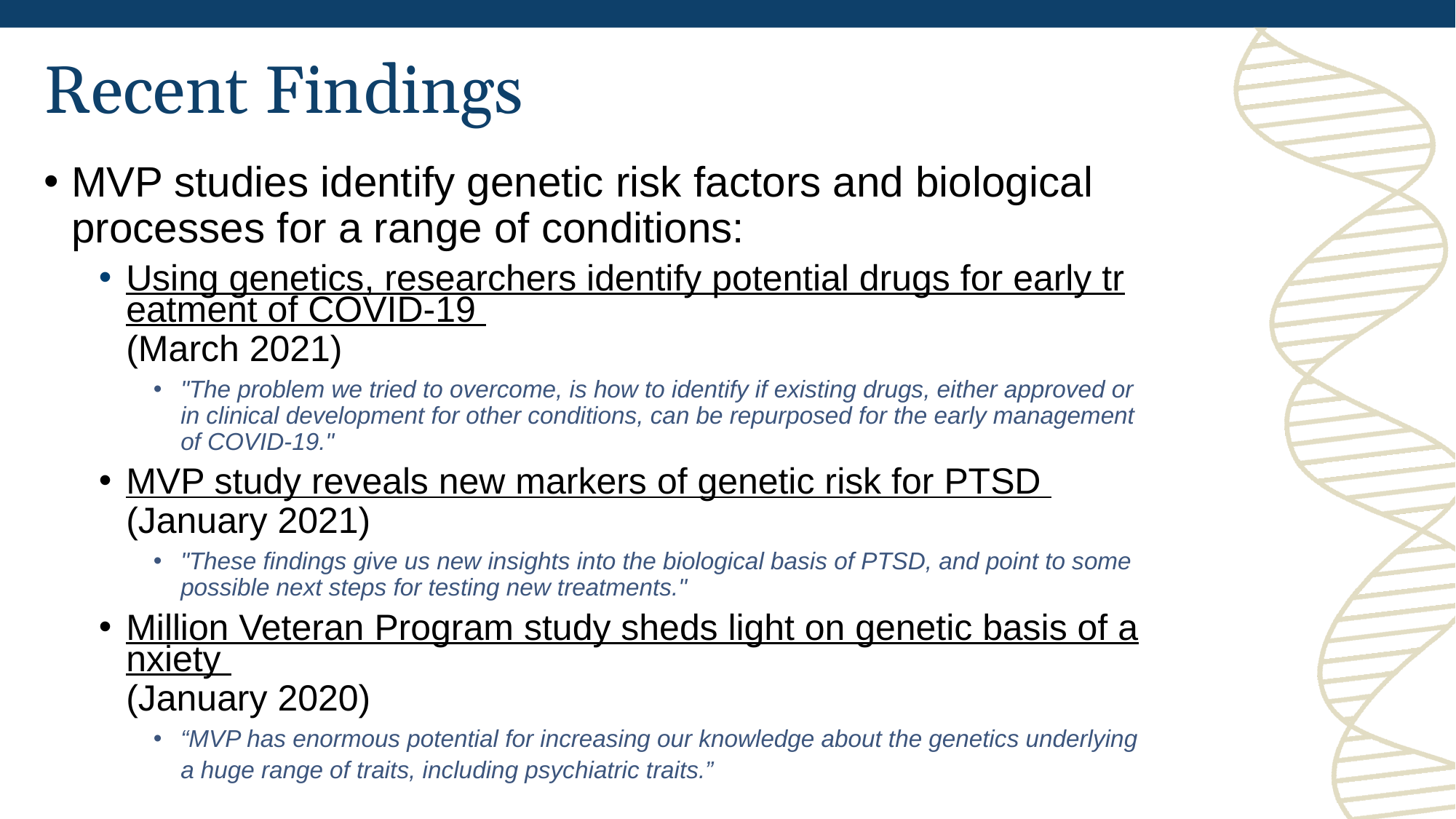

# Recent Findings
MVP studies identify genetic risk factors and biological processes for a range of conditions:
Using genetics, researchers identify potential drugs for early treatment of COVID-19 (March 2021)
"The problem we tried to overcome, is how to identify if existing drugs, either approved or in clinical development for other conditions, can be repurposed for the early management of COVID-19."
MVP study reveals new markers of genetic risk for PTSD (January 2021)
"These findings give us new insights into the biological basis of PTSD, and point to some possible next steps for testing new treatments."
Million Veteran Program study sheds light on genetic basis of anxiety (January 2020)
“MVP has enormous potential for increasing our knowledge about the genetics underlying a huge range of traits, including psychiatric traits.”